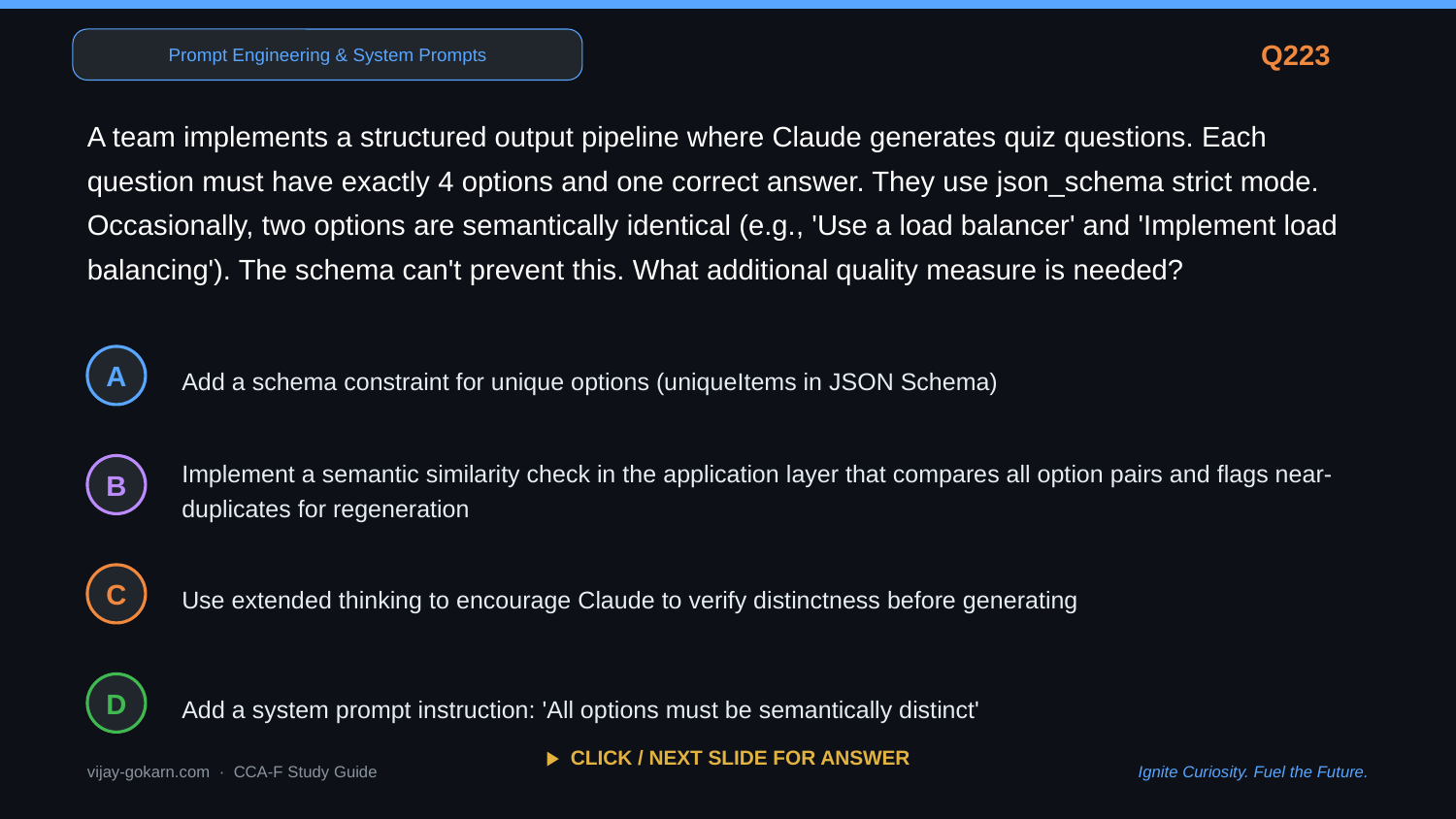

Prompt Engineering & System Prompts
Q223
A team implements a structured output pipeline where Claude generates quiz questions. Each question must have exactly 4 options and one correct answer. They use json_schema strict mode. Occasionally, two options are semantically identical (e.g., 'Use a load balancer' and 'Implement load balancing'). The schema can't prevent this. What additional quality measure is needed?
Add a schema constraint for unique options (uniqueItems in JSON Schema)

A
Implement a semantic similarity check in the application layer that compares all option pairs and flags near-duplicates for regeneration

B
Use extended thinking to encourage Claude to verify distinctness before generating

C
Add a system prompt instruction: 'All options must be semantically distinct'

D
▶  CLICK / NEXT SLIDE FOR ANSWER
vijay-gokarn.com  ·  CCA-F Study Guide
Ignite Curiosity. Fuel the Future.